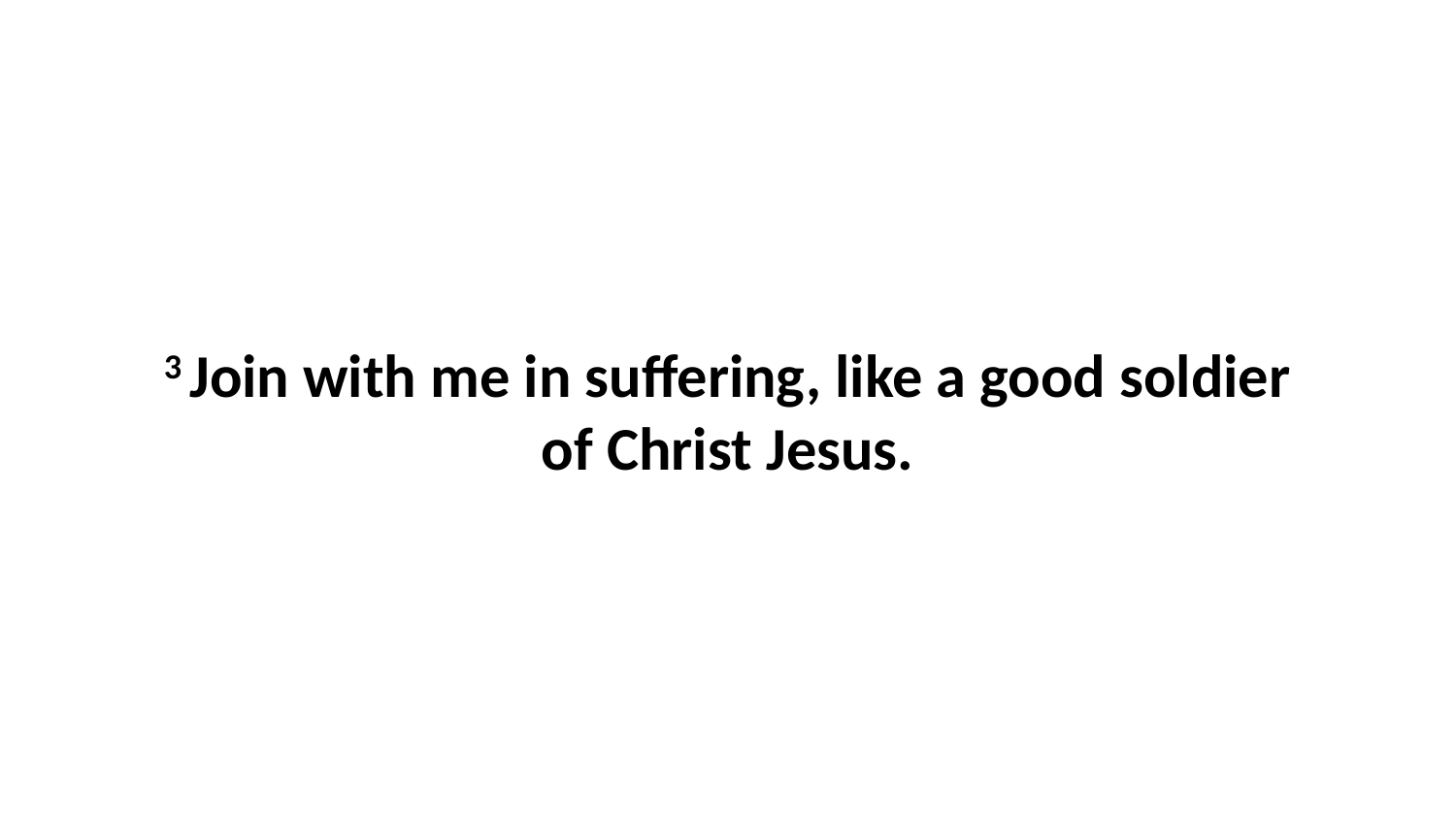

3 Join with me in suffering, like a good soldier of Christ Jesus.